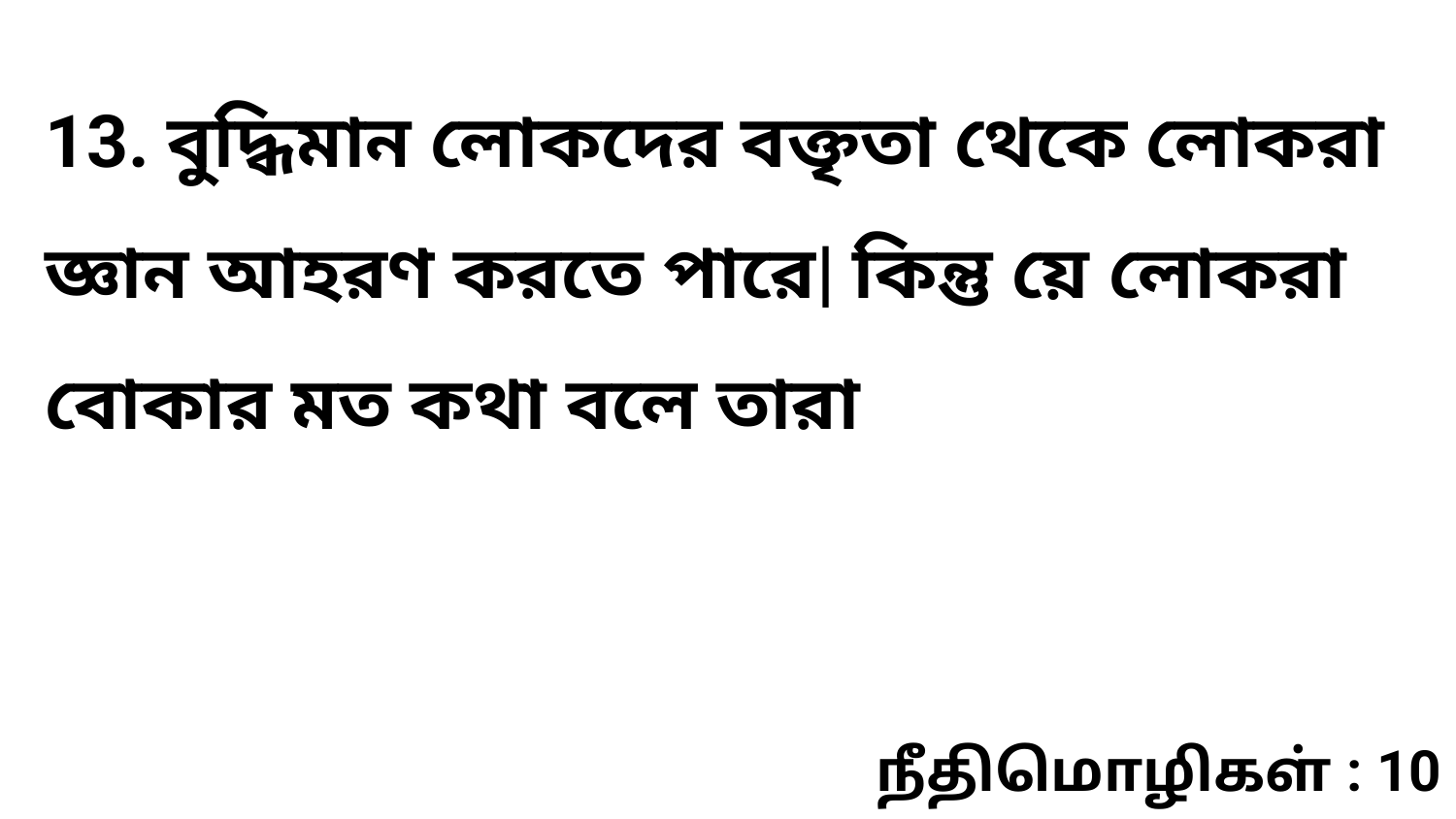

13. বুদ্ধিমান লোকদের বক্তৃতা থেকে লোকরা জ্ঞান আহরণ করতে পারে| কিন্তু য়ে লোকরা বোকার মত কথা বলে তারা
நீதிமொழிகள் : 10